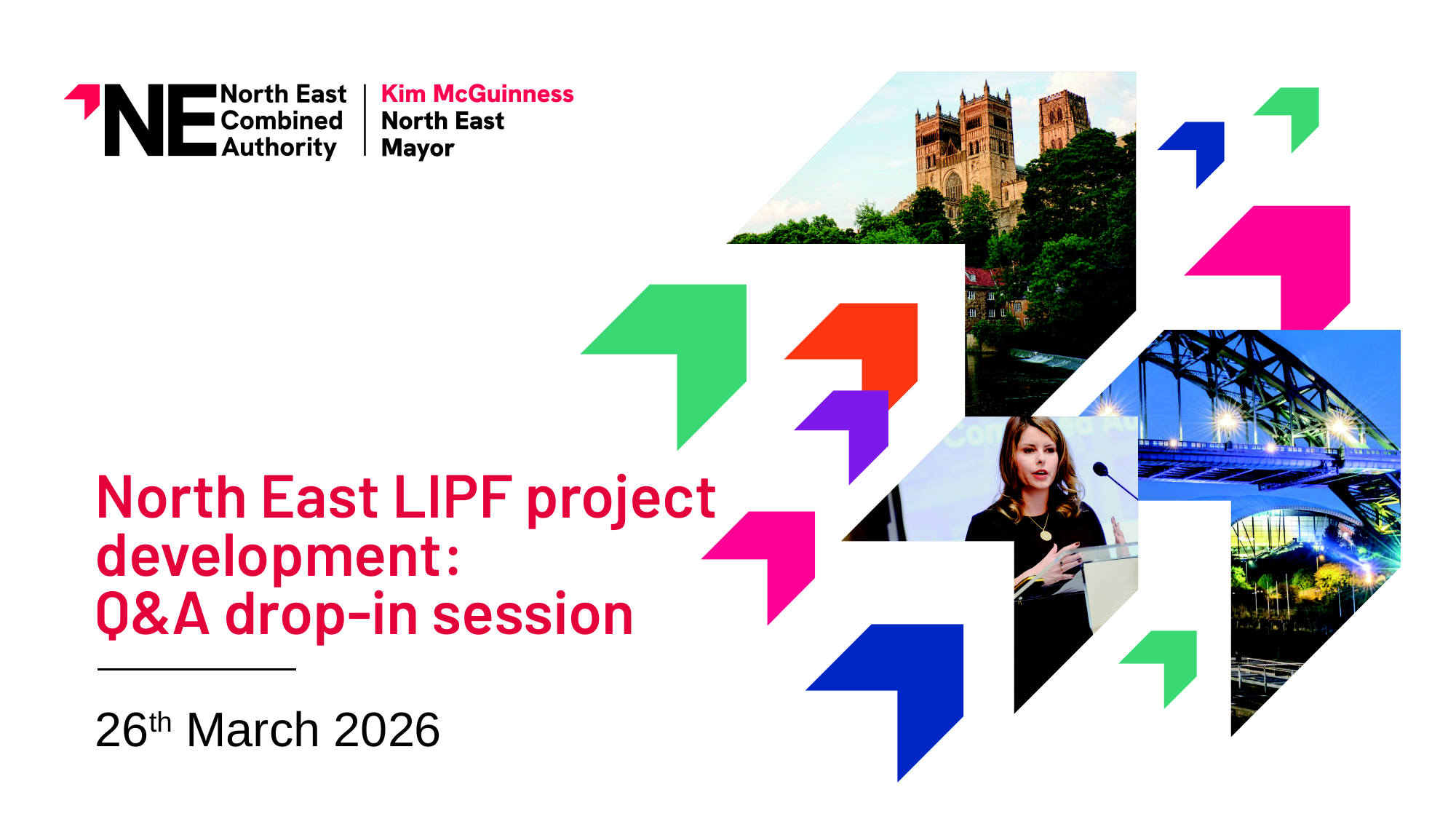

# North East LIPF project development: Q&A drop-in session
26th March 2026